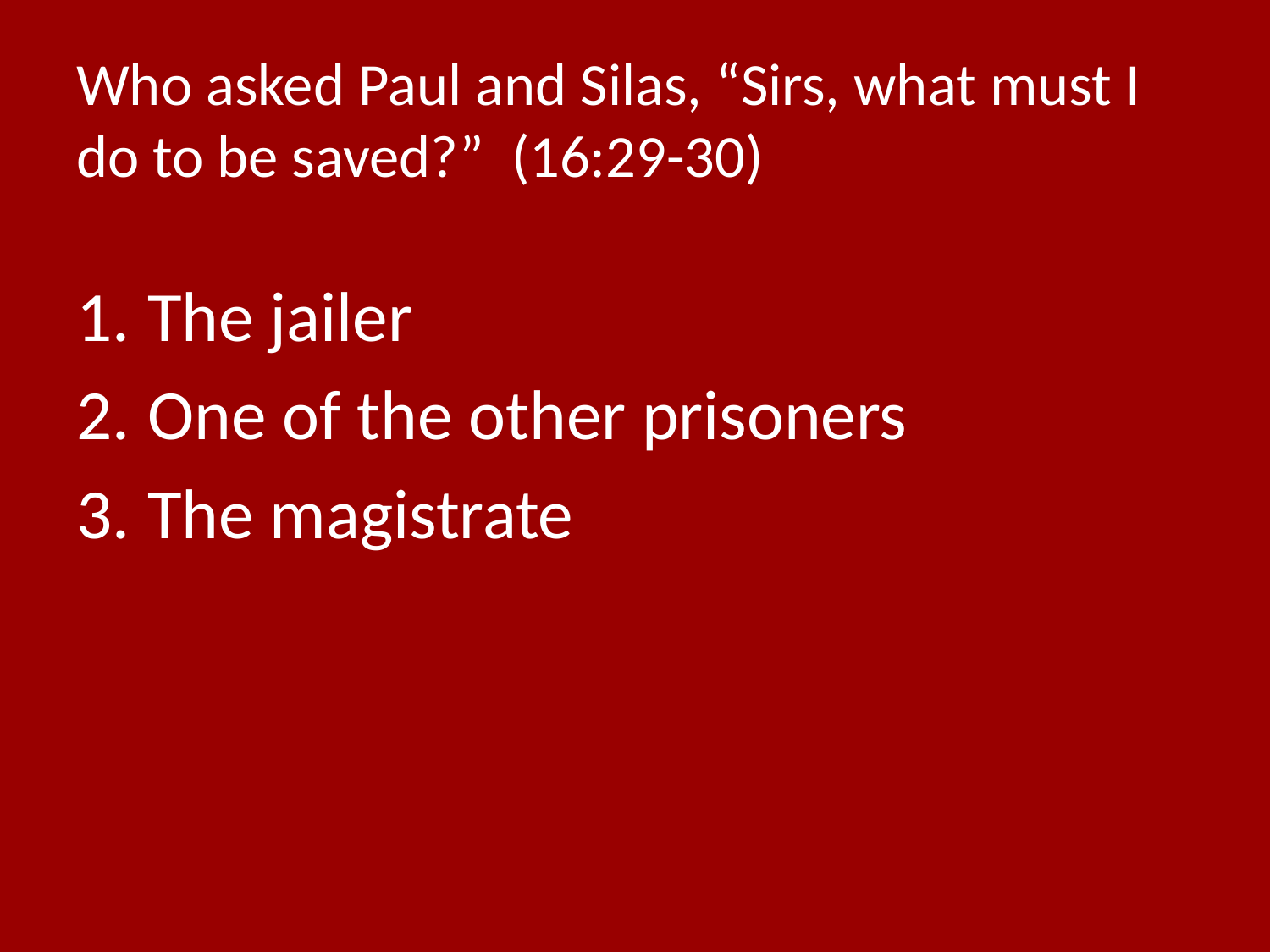

# Who asked Paul and Silas, “Sirs, what must I do to be saved?”  (16:29-30)
The jailer
One of the other prisoners
The magistrate